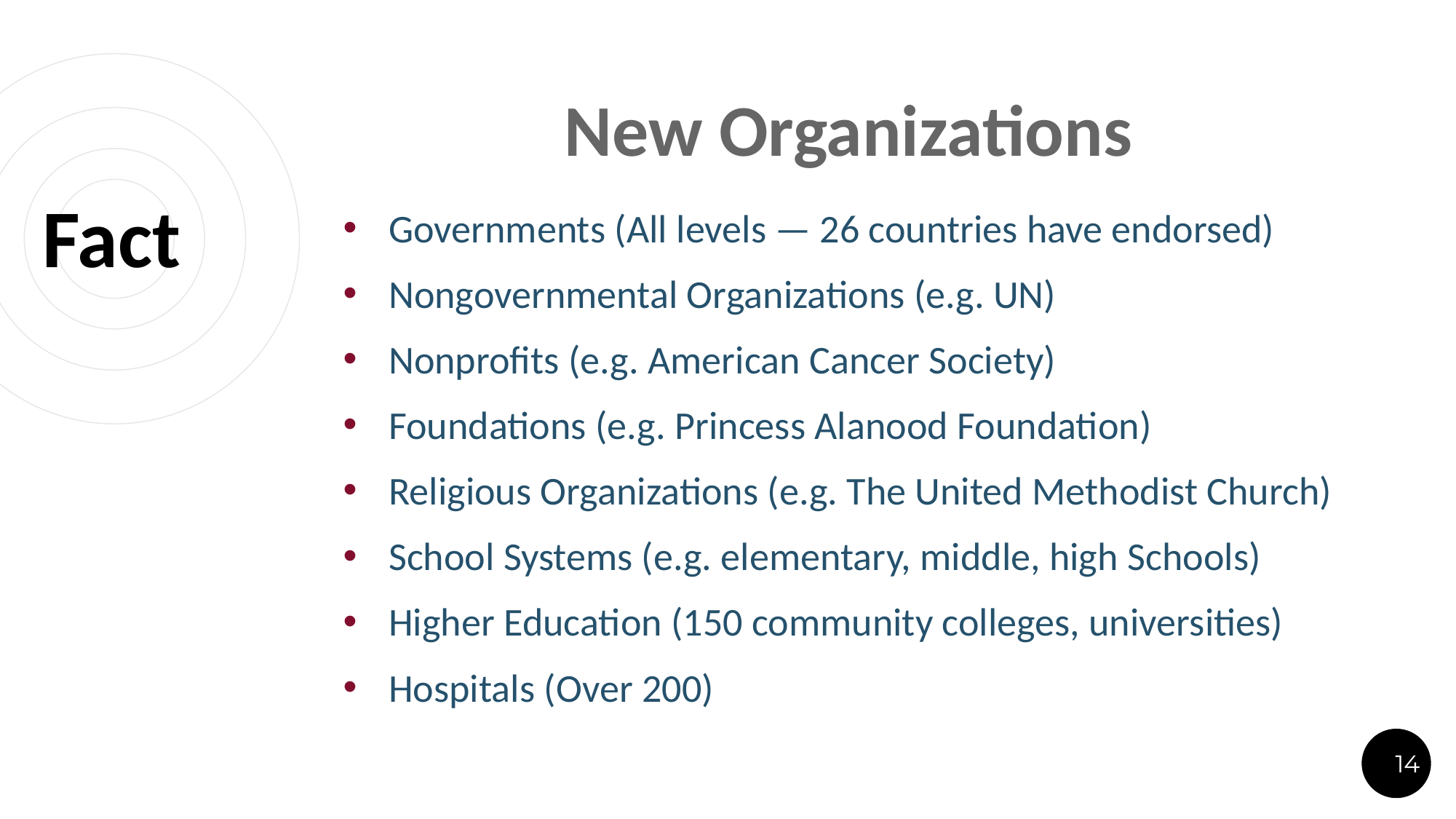

# New Organizations
Governments (All levels — 26 countries have endorsed)
Nongovernmental Organizations (e.g. UN)
Nonprofits (e.g. American Cancer Society)
Foundations (e.g. Princess Alanood Foundation)
Religious Organizations (e.g. The United Methodist Church)
School Systems (e.g. elementary, middle, high Schools)
Higher Education (150 community colleges, universities)
Hospitals (Over 200)
Fact
14